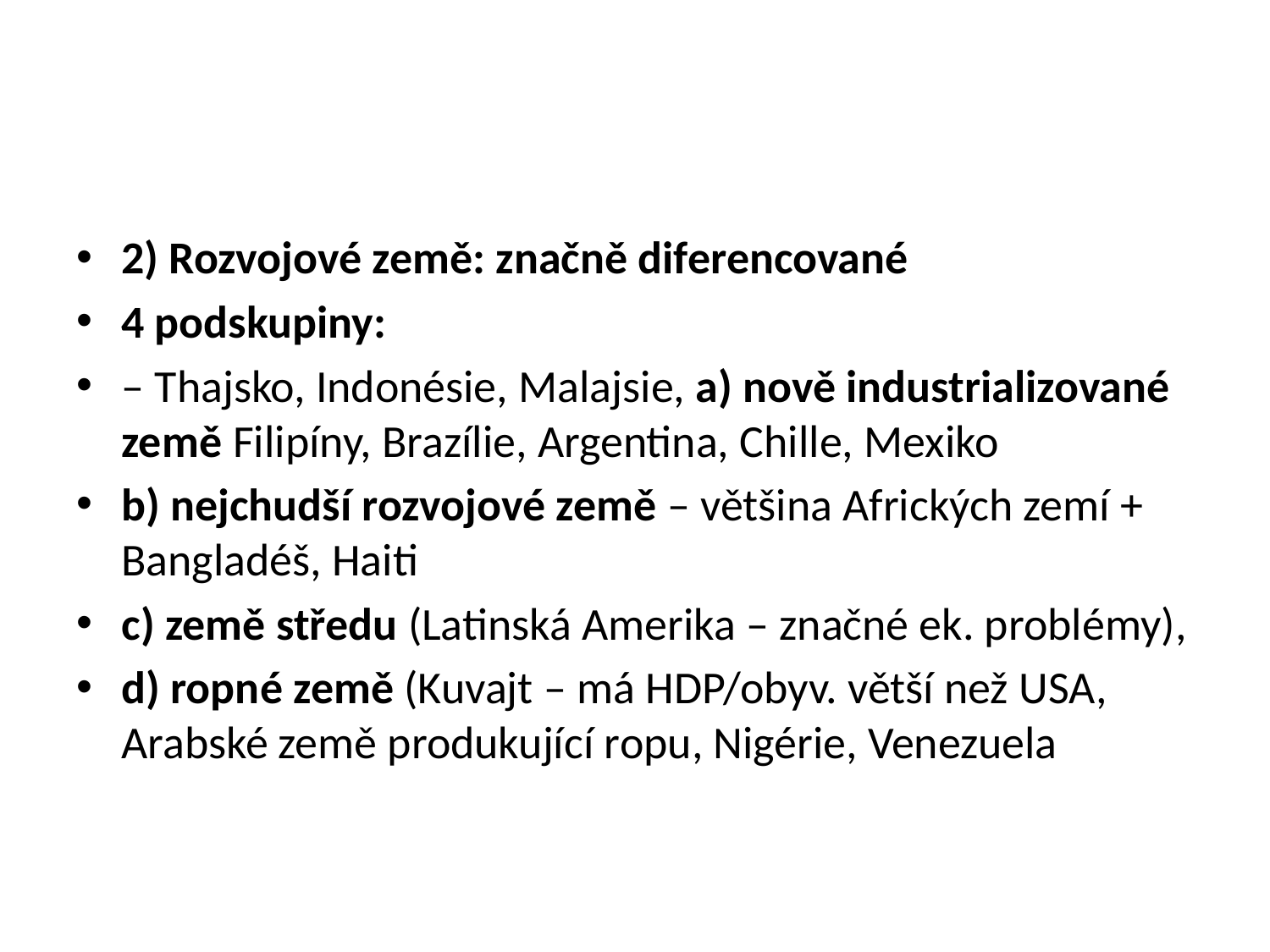

#
2) Rozvojové země: značně diferencované
4 podskupiny:
– Thajsko, Indonésie, Malajsie, a) nově industrializované země Filipíny, Brazílie, Argentina, Chille, Mexiko
b) nejchudší rozvojové země – většina Afrických zemí + Bangladéš, Haiti
c) země středu (Latinská Amerika – značné ek. problémy),
d) ropné země (Kuvajt – má HDP/obyv. větší než USA, Arabské země produkující ropu, Nigérie, Venezuela